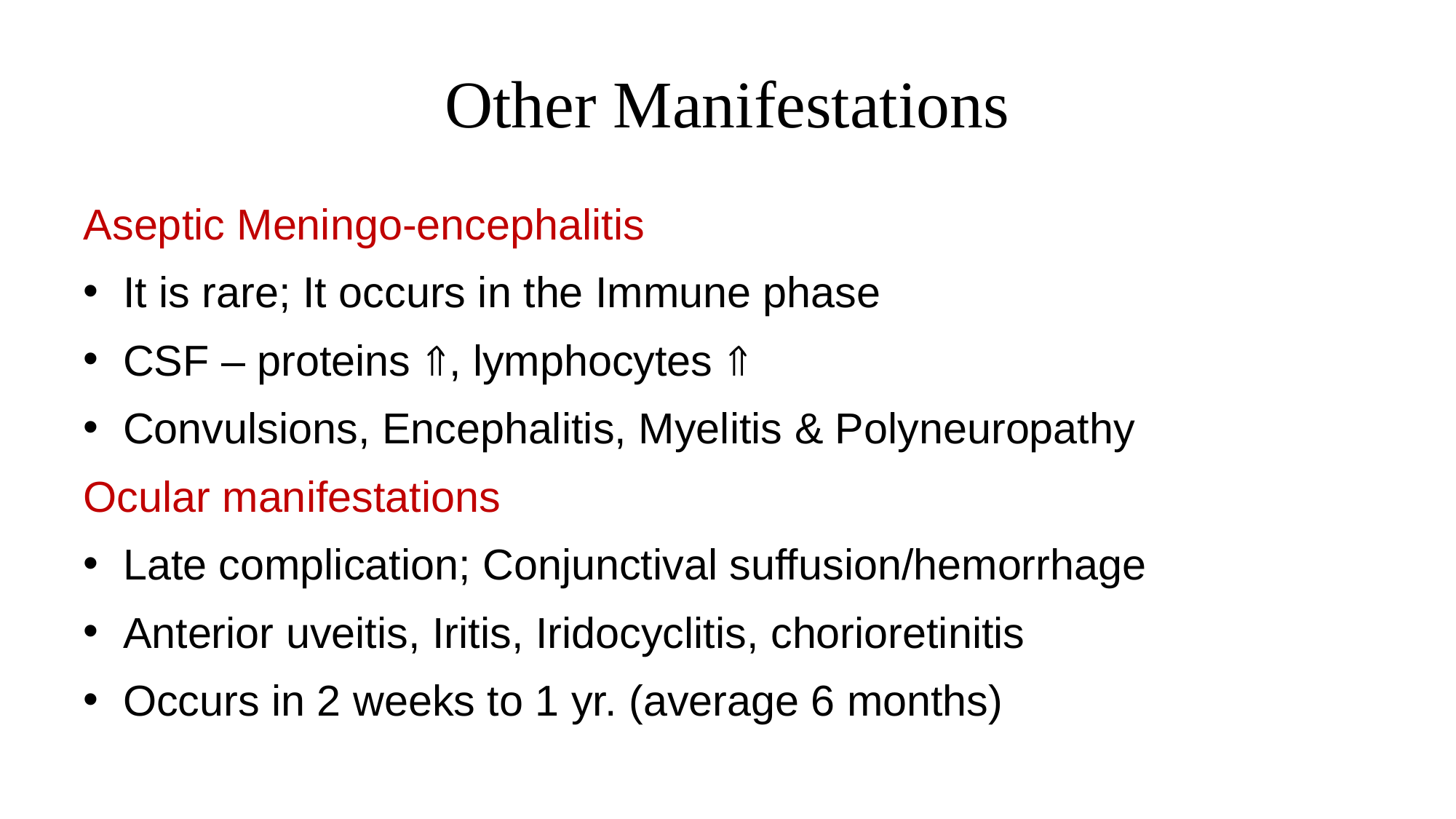

# Other Manifestations
Aseptic Meningo-encephalitis
It is rare; It occurs in the Immune phase
CSF –­ proteins ⇑, ­lymphocytes ⇑
Convulsions, Encephalitis, Myelitis & Polyneuropathy
Ocular manifestations
Late complication; Conjunctival suffusion/hemorrhage
Anterior uveitis, Iritis, Iridocyclitis, chorioretinitis
Occurs in 2 weeks to 1 yr. (average 6 months)